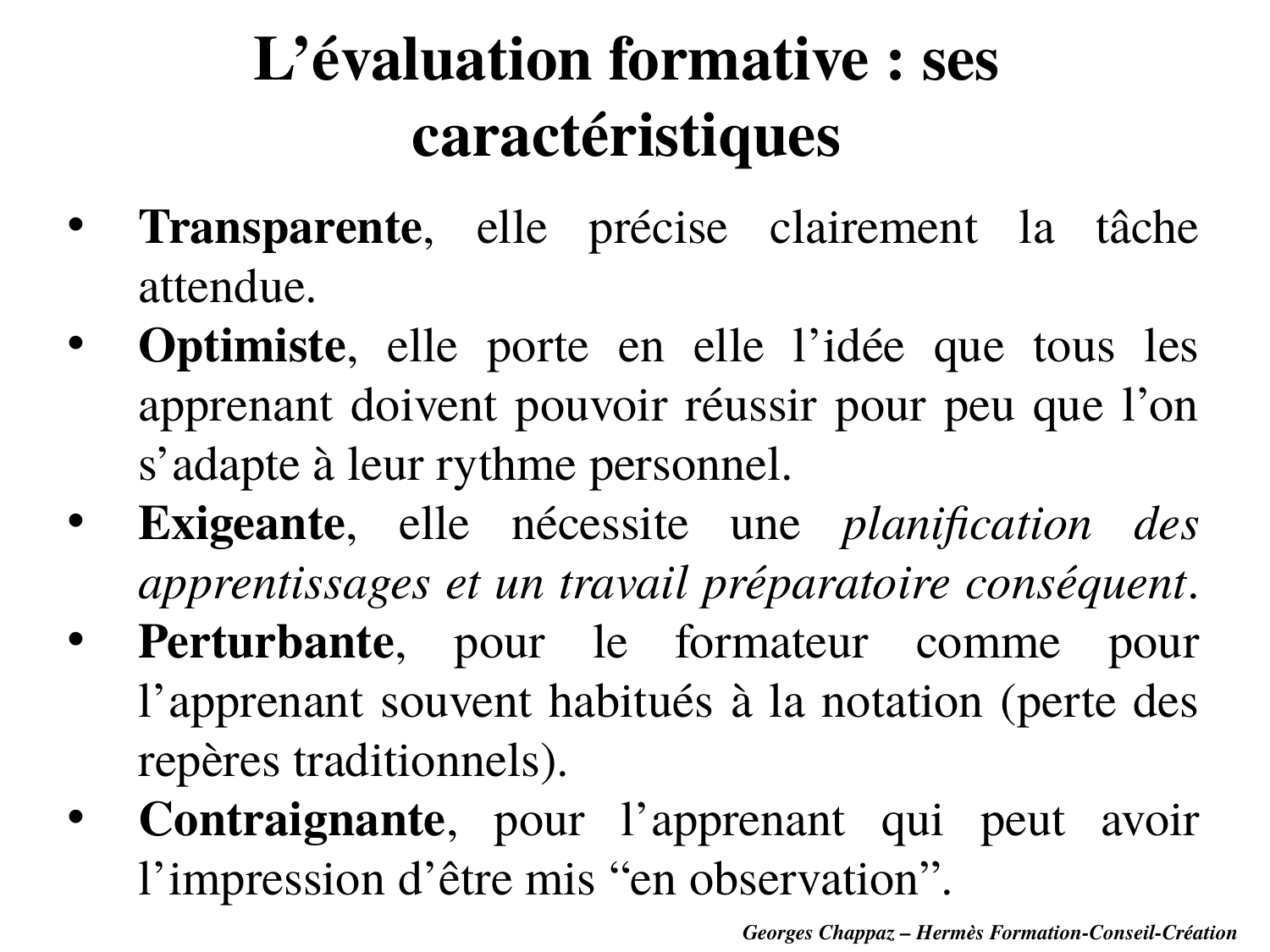

L’évaluation formative : ses caractéristiques
Transparente, elle précise clairement la tâche attendue.
Optimiste, elle porte en elle l’idée que tous les apprenant doivent pouvoir réussir pour peu que l’on s’adapte à leur rythme personnel.
Exigeante, elle nécessite une planification des apprentissages et un travail préparatoire conséquent.
Perturbante, pour le formateur comme pour l’apprenant souvent habitués à la notation (perte des repères traditionnels).
Contraignante, pour l’apprenant qui peut avoir l’impression d’être mis “en observation”.
Georges Chappaz – Hermès Formation-Conseil-Création